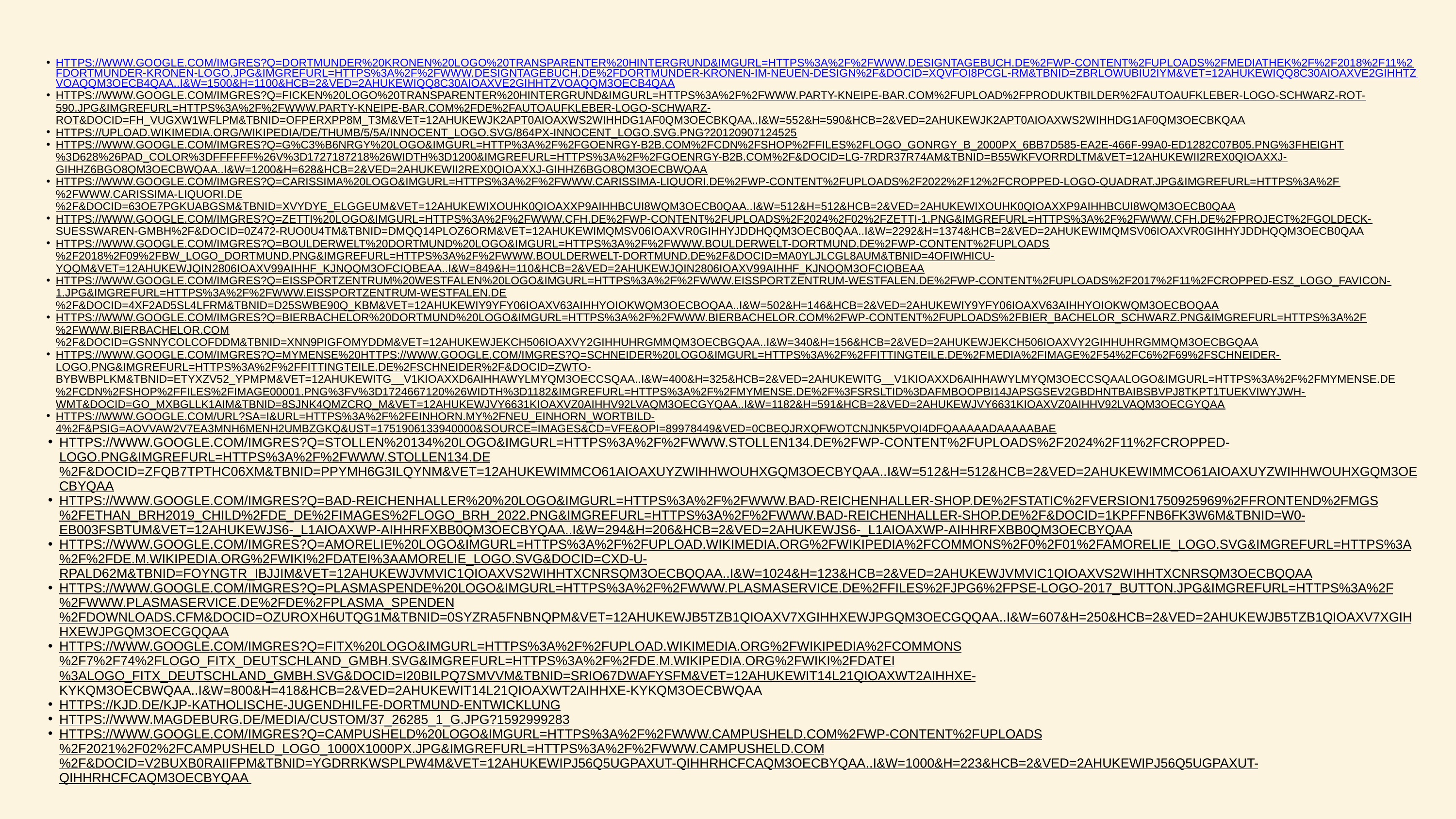

HTTPS://WWW.GOOGLE.COM/IMGRES?Q=DORTMUNDER%20KRONEN%20LOGO%20TRANSPARENTER%20HINTERGRUND&IMGURL=HTTPS%3A%2F%2FWWW.DESIGNTAGEBUCH.DE%2FWP-CONTENT%2FUPLOADS%2FMEDIATHEK%2F%2F2018%2F11%2FDORTMUNDER-KRONEN-LOGO.JPG&IMGREFURL=HTTPS%3A%2F%2FWWW.DESIGNTAGEBUCH.DE%2FDORTMUNDER-KRONEN-IM-NEUEN-DESIGN%2F&DOCID=XQVFOI8PCGL-RM&TBNID=ZBRLOWUBIU2IYM&VET=12AHUKEWIQQ8C30AIOAXVE2GIHHTZVOAQQM3OECB4QAA..I&W=1500&H=1100&HCB=2&VED=2AHUKEWIQQ8C30AIOAXVE2GIHHTZVOAQQM3OECB4QAA
HTTPS://WWW.GOOGLE.COM/IMGRES?Q=FICKEN%20LOGO%20TRANSPARENTER%20HINTERGRUND&IMGURL=HTTPS%3A%2F%2FWWW.PARTY-KNEIPE-BAR.COM%2FUPLOAD%2FPRODUKTBILDER%2FAUTOAUFKLEBER-LOGO-SCHWARZ-ROT-590.JPG&IMGREFURL=HTTPS%3A%2F%2FWWW.PARTY-KNEIPE-BAR.COM%2FDE%2FAUTOAUFKLEBER-LOGO-SCHWARZ-ROT&DOCID=FH_VUGXW1WFLPM&TBNID=OFPERXPP8M_T3M&VET=12AHUKEWJK2APT0AIOAXWS2WIHHDG1AF0QM3OECBKQAA..I&W=552&H=590&HCB=2&VED=2AHUKEWJK2APT0AIOAXWS2WIHHDG1AF0QM3OECBKQAA
HTTPS://UPLOAD.WIKIMEDIA.ORG/WIKIPEDIA/DE/THUMB/5/5A/INNOCENT_LOGO.SVG/864PX-INNOCENT_LOGO.SVG.PNG?20120907124525
HTTPS://WWW.GOOGLE.COM/IMGRES?Q=G%C3%B6NRGY%20LOGO&IMGURL=HTTP%3A%2F%2FGOENRGY-B2B.COM%2FCDN%2FSHOP%2FFILES%2FLOGO_GONRGY_B_2000PX_6BB7D585-EA2E-466F-99A0-ED1282C07B05.PNG%3FHEIGHT%3D628%26PAD_COLOR%3DFFFFFF%26V%3D1727187218%26WIDTH%3D1200&IMGREFURL=HTTPS%3A%2F%2FGOENRGY-B2B.COM%2F&DOCID=LG-7RDR37R74AM&TBNID=B55WKFVORRDLTM&VET=12AHUKEWII2REX0QIOAXXJ-GIHHZ6BGO8QM3OECBWQAA..I&W=1200&H=628&HCB=2&VED=2AHUKEWII2REX0QIOAXXJ-GIHHZ6BGO8QM3OECBWQAA
HTTPS://WWW.GOOGLE.COM/IMGRES?Q=CARISSIMA%20LOGO&IMGURL=HTTPS%3A%2F%2FWWW.CARISSIMA-LIQUORI.DE%2FWP-CONTENT%2FUPLOADS%2F2022%2F12%2FCROPPED-LOGO-QUADRAT.JPG&IMGREFURL=HTTPS%3A%2F%2FWWW.CARISSIMA-LIQUORI.DE%2F&DOCID=63OE7PGKUABGSM&TBNID=XVYDYE_ELGGEUM&VET=12AHUKEWIXOUHK0QIOAXXP9AIHHBCUI8WQM3OECB0QAA..I&W=512&H=512&HCB=2&VED=2AHUKEWIXOUHK0QIOAXXP9AIHHBCUI8WQM3OECB0QAA
HTTPS://WWW.GOOGLE.COM/IMGRES?Q=ZETTI%20LOGO&IMGURL=HTTPS%3A%2F%2FWWW.CFH.DE%2FWP-CONTENT%2FUPLOADS%2F2024%2F02%2FZETTI-1.PNG&IMGREFURL=HTTPS%3A%2F%2FWWW.CFH.DE%2FPROJECT%2FGOLDECK-SUESSWAREN-GMBH%2F&DOCID=0Z472-RUO0U4TM&TBNID=DMQQ14PLOZ6ORM&VET=12AHUKEWIMQMSV06IOAXVR0GIHHYJDDHQQM3OECB0QAA..I&W=2292&H=1374&HCB=2&VED=2AHUKEWIMQMSV06IOAXVR0GIHHYJDDHQQM3OECB0QAA
HTTPS://WWW.GOOGLE.COM/IMGRES?Q=BOULDERWELT%20DORTMUND%20LOGO&IMGURL=HTTPS%3A%2F%2FWWW.BOULDERWELT-DORTMUND.DE%2FWP-CONTENT%2FUPLOADS%2F2018%2F09%2FBW_LOGO_DORTMUND.PNG&IMGREFURL=HTTPS%3A%2F%2FWWW.BOULDERWELT-DORTMUND.DE%2F&DOCID=MA0YLJLCGL8AUM&TBNID=4OFIWHICU-YQQM&VET=12AHUKEWJQIN2806IOAXV99AIHHF_KJNQQM3OFCIQBEAA..I&W=849&H=110&HCB=2&VED=2AHUKEWJQIN2806IOAXV99AIHHF_KJNQQM3OFCIQBEAA
HTTPS://WWW.GOOGLE.COM/IMGRES?Q=EISSPORTZENTRUM%20WESTFALEN%20LOGO&IMGURL=HTTPS%3A%2F%2FWWW.EISSPORTZENTRUM-WESTFALEN.DE%2FWP-CONTENT%2FUPLOADS%2F2017%2F11%2FCROPPED-ESZ_LOGO_FAVICON-1.JPG&IMGREFURL=HTTPS%3A%2F%2FWWW.EISSPORTZENTRUM-WESTFALEN.DE%2F&DOCID=4XF2AD5SL4LFRM&TBNID=D25SWBE90Q_KBM&VET=12AHUKEWIY9YFY06IOAXV63AIHHYOIOKWQM3OECBOQAA..I&W=502&H=146&HCB=2&VED=2AHUKEWIY9YFY06IOAXV63AIHHYOIOKWQM3OECBOQAA
HTTPS://WWW.GOOGLE.COM/IMGRES?Q=BIERBACHELOR%20DORTMUND%20LOGO&IMGURL=HTTPS%3A%2F%2FWWW.BIERBACHELOR.COM%2FWP-CONTENT%2FUPLOADS%2FBIER_BACHELOR_SCHWARZ.PNG&IMGREFURL=HTTPS%3A%2F%2FWWW.BIERBACHELOR.COM%2F&DOCID=GSNNYCOLCOFDDM&TBNID=XNN9PIGFOMYDDM&VET=12AHUKEWJEKCH506IOAXVY2GIHHUHRGMMQM3OECBGQAA..I&W=340&H=156&HCB=2&VED=2AHUKEWJEKCH506IOAXVY2GIHHUHRGMMQM3OECBGQAA
HTTPS://WWW.GOOGLE.COM/IMGRES?Q=MYMENSE%20HTTPS://WWW.GOOGLE.COM/IMGRES?Q=SCHNEIDER%20LOGO&IMGURL=HTTPS%3A%2F%2FFITTINGTEILE.DE%2FMEDIA%2FIMAGE%2F54%2FC6%2F69%2FSCHNEIDER-LOGO.PNG&IMGREFURL=HTTPS%3A%2F%2FFITTINGTEILE.DE%2FSCHNEIDER%2F&DOCID=ZWTO-BYBWBPLKM&TBNID=ETYXZV52_YPMPM&VET=12AHUKEWITG__V1KIOAXXD6AIHHAWYLMYQM3OECCSQAA..I&W=400&H=325&HCB=2&VED=2AHUKEWITG__V1KIOAXXD6AIHHAWYLMYQM3OECCSQAALOGO&IMGURL=HTTPS%3A%2F%2FMYMENSE.DE%2FCDN%2FSHOP%2FFILES%2FIMAGE00001.PNG%3FV%3D1724667120%26WIDTH%3D1182&IMGREFURL=HTTPS%3A%2F%2FMYMENSE.DE%2F%3FSRSLTID%3DAFMBOOPBI14JAPSGSEV2GBDHNTBAIBSBVPJ8TKPT1TUEKVIWYJWH-WMT&DOCID=GO_MXBGLLK1AIM&TBNID=8SJNK4QMZCRQ_M&VET=12AHUKEWJVY6631KIOAXVZ0AIHHV92LVAQM3OECGYQAA..I&W=1182&H=591&HCB=2&VED=2AHUKEWJVY6631KIOAXVZ0AIHHV92LVAQM3OECGYQAA
HTTPS://WWW.GOOGLE.COM/URL?SA=I&URL=HTTPS%3A%2F%2FEINHORN.MY%2FNEU_EINHORN_WORTBILD-4%2F&PSIG=AOVVAW2V7EA3MNH6MENH2UMBZGKQ&UST=1751906133940000&SOURCE=IMAGES&CD=VFE&OPI=89978449&VED=0CBEQJRXQFWOTCNJNK5PVQI4DFQAAAAADAAAAABAE
HTTPS://WWW.GOOGLE.COM/IMGRES?Q=STOLLEN%20134%20LOGO&IMGURL=HTTPS%3A%2F%2FWWW.STOLLEN134.DE%2FWP-CONTENT%2FUPLOADS%2F2024%2F11%2FCROPPED-LOGO.PNG&IMGREFURL=HTTPS%3A%2F%2FWWW.STOLLEN134.DE%2F&DOCID=ZFQB7TPTHC06XM&TBNID=PPYMH6G3ILQYNM&VET=12AHUKEWIMMCO61AIOAXUYZWIHHWOUHXGQM3OECBYQAA..I&W=512&H=512&HCB=2&VED=2AHUKEWIMMCO61AIOAXUYZWIHHWOUHXGQM3OECBYQAA
HTTPS://WWW.GOOGLE.COM/IMGRES?Q=BAD-REICHENHALLER%20%20LOGO&IMGURL=HTTPS%3A%2F%2FWWW.BAD-REICHENHALLER-SHOP.DE%2FSTATIC%2FVERSION1750925969%2FFRONTEND%2FMGS%2FETHAN_BRH2019_CHILD%2FDE_DE%2FIMAGES%2FLOGO_BRH_2022.PNG&IMGREFURL=HTTPS%3A%2F%2FWWW.BAD-REICHENHALLER-SHOP.DE%2F&DOCID=1KPFFNB6FK3W6M&TBNID=W0-EB003FSBTUM&VET=12AHUKEWJS6-_L1AIOAXWP-AIHHRFXBB0QM3OECBYQAA..I&W=294&H=206&HCB=2&VED=2AHUKEWJS6-_L1AIOAXWP-AIHHRFXBB0QM3OECBYQAA
HTTPS://WWW.GOOGLE.COM/IMGRES?Q=AMORELIE%20LOGO&IMGURL=HTTPS%3A%2F%2FUPLOAD.WIKIMEDIA.ORG%2FWIKIPEDIA%2FCOMMONS%2F0%2F01%2FAMORELIE_LOGO.SVG&IMGREFURL=HTTPS%3A%2F%2FDE.M.WIKIPEDIA.ORG%2FWIKI%2FDATEI%3AAMORELIE_LOGO.SVG&DOCID=CXD-U-RPALD62M&TBNID=FOYNGTR_IBJJIM&VET=12AHUKEWJVMVIC1QIOAXVS2WIHHTXCNRSQM3OECBQQAA..I&W=1024&H=123&HCB=2&VED=2AHUKEWJVMVIC1QIOAXVS2WIHHTXCNRSQM3OECBQQAA
HTTPS://WWW.GOOGLE.COM/IMGRES?Q=PLASMASPENDE%20LOGO&IMGURL=HTTPS%3A%2F%2FWWW.PLASMASERVICE.DE%2FFILES%2FJPG6%2FPSE-LOGO-2017_BUTTON.JPG&IMGREFURL=HTTPS%3A%2F%2FWWW.PLASMASERVICE.DE%2FDE%2FPLASMA_SPENDEN%2FDOWNLOADS.CFM&DOCID=OZUROXH6UTQG1M&TBNID=0SYZRA5FNBNQPM&VET=12AHUKEWJB5TZB1QIOAXV7XGIHHXEWJPGQM3OECGQQAA..I&W=607&H=250&HCB=2&VED=2AHUKEWJB5TZB1QIOAXV7XGIHHXEWJPGQM3OECGQQAA
HTTPS://WWW.GOOGLE.COM/IMGRES?Q=FITX%20LOGO&IMGURL=HTTPS%3A%2F%2FUPLOAD.WIKIMEDIA.ORG%2FWIKIPEDIA%2FCOMMONS%2F7%2F74%2FLOGO_FITX_DEUTSCHLAND_GMBH.SVG&IMGREFURL=HTTPS%3A%2F%2FDE.M.WIKIPEDIA.ORG%2FWIKI%2FDATEI%3ALOGO_FITX_DEUTSCHLAND_GMBH.SVG&DOCID=I20BILPQ7SMVVM&TBNID=SRIO67DWAFYSFM&VET=12AHUKEWIT14L21QIOAXWT2AIHHXE-KYKQM3OECBWQAA..I&W=800&H=418&HCB=2&VED=2AHUKEWIT14L21QIOAXWT2AIHHXE-KYKQM3OECBWQAA
HTTPS://KJD.DE/KJP-KATHOLISCHE-JUGENDHILFE-DORTMUND-ENTWICKLUNG
HTTPS://WWW.MAGDEBURG.DE/MEDIA/CUSTOM/37_26285_1_G.JPG?1592999283
HTTPS://WWW.GOOGLE.COM/IMGRES?Q=CAMPUSHELD%20LOGO&IMGURL=HTTPS%3A%2F%2FWWW.CAMPUSHELD.COM%2FWP-CONTENT%2FUPLOADS%2F2021%2F02%2FCAMPUSHELD_LOGO_1000X1000PX.JPG&IMGREFURL=HTTPS%3A%2F%2FWWW.CAMPUSHELD.COM%2F&DOCID=V2BUXB0RAIIFPM&TBNID=YGDRRKWSPLPW4M&VET=12AHUKEWIPJ56Q5UGPAXUT-QIHHRHCFCAQM3OECBYQAA..I&W=1000&H=223&HCB=2&VED=2AHUKEWIPJ56Q5UGPAXUT-QIHHRHCFCAQM3OECBYQAA